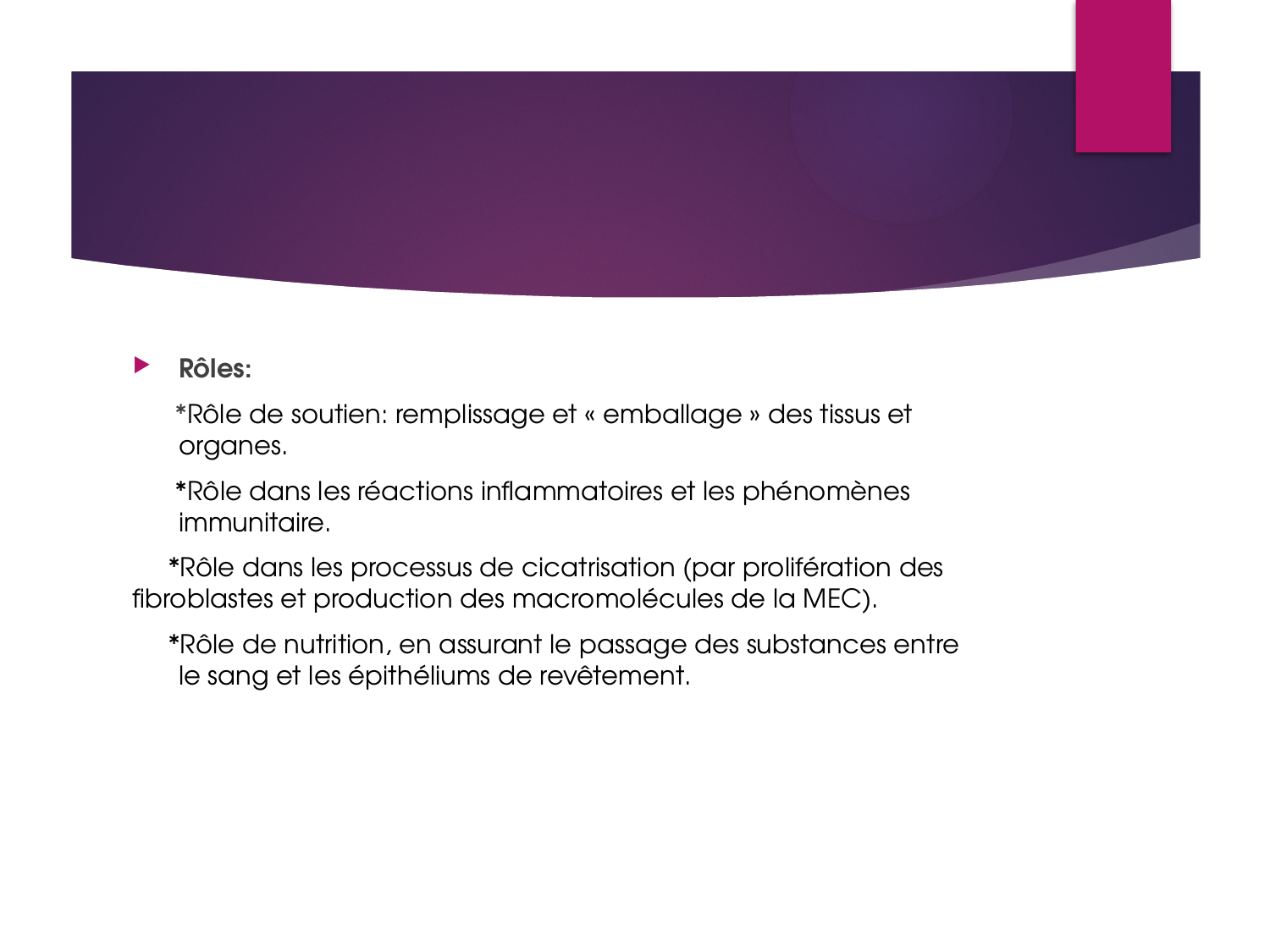

#
Rôles:
      *Rôle de soutien: remplissage et « emballage » des tissus et organes.
      *Rôle dans les réactions inflammatoires et les phénomènes immunitaire.
     *Rôle dans les processus de cicatrisation (par prolifération des fibroblastes et production des macromolécules de la MEC).
     *Rôle de nutrition, en assurant le passage des substances entre le sang et les épithéliums de revêtement.